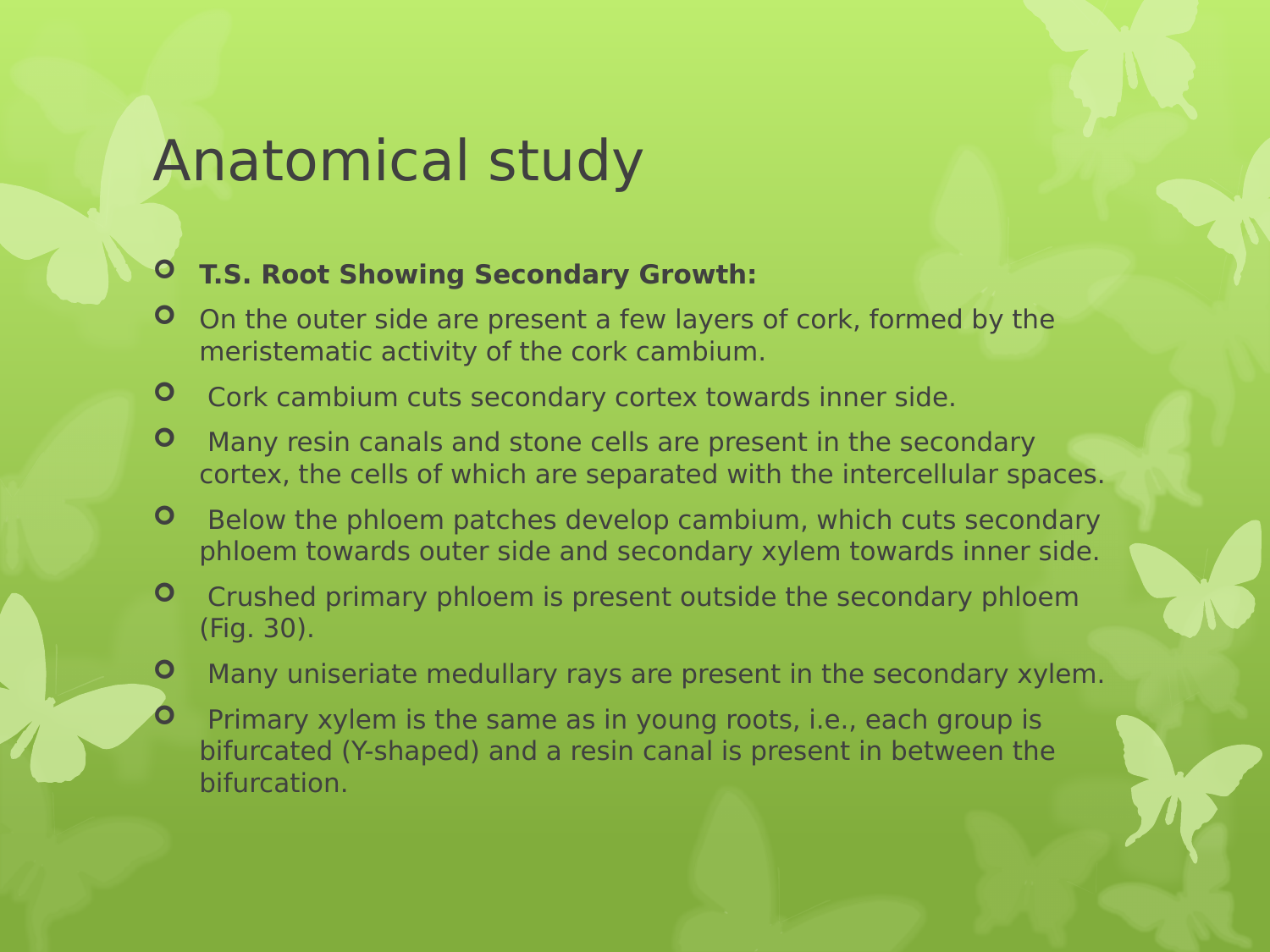

# Anatomical study
T.S. Root Showing Secondary Growth:
On the outer side are present a few layers of cork, formed by the meristematic activity of the cork cam­bium.
 Cork cambium cuts secondary cortex towards inner side.
 Many resin canals and stone cells are present in the secondary cortex, the cells of which are sepa­rated with the intercellular spaces.
 Below the phloem patches develop cambium, which cuts secondary phloem towards outer side and sec­ondary xylem towards inner side.
 Crushed primary phloem is present outside the sec­ondary phloem (Fig. 30).
 Many uniseriate medullary rays are present in the secondary xylem.
 Primary xylem is the same as in young roots, i.e., each group is bifurcated (Y-shaped) and a resin canal is present in between the bifurcation.